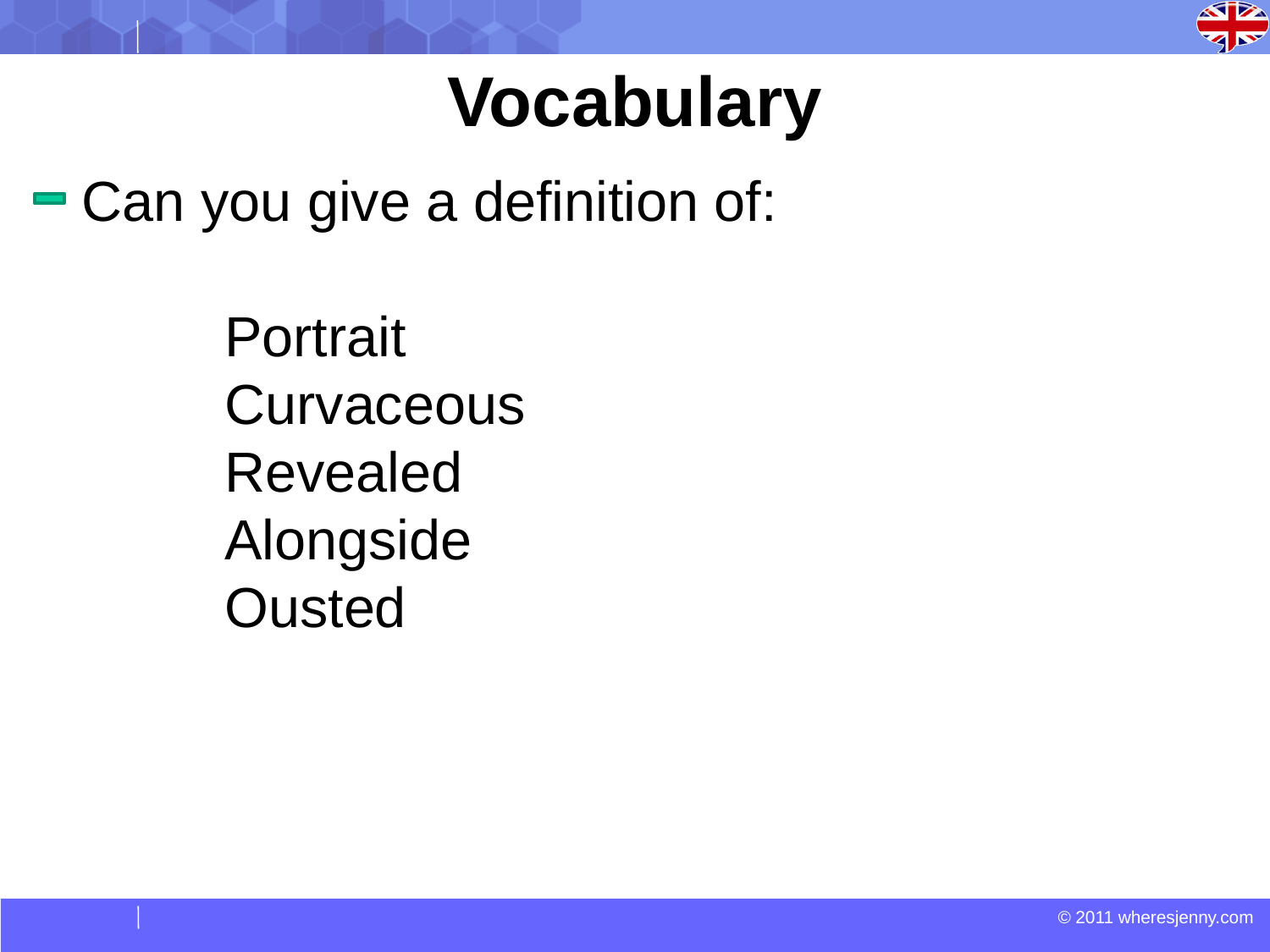

Vocabulary
|  |  |
| --- | --- |
|  |  |
|  |  |
|  |  |
Can you give a definition of:

	 Portrait
	 Curvaceous
	 Revealed
	 Alongside
	 Ousted